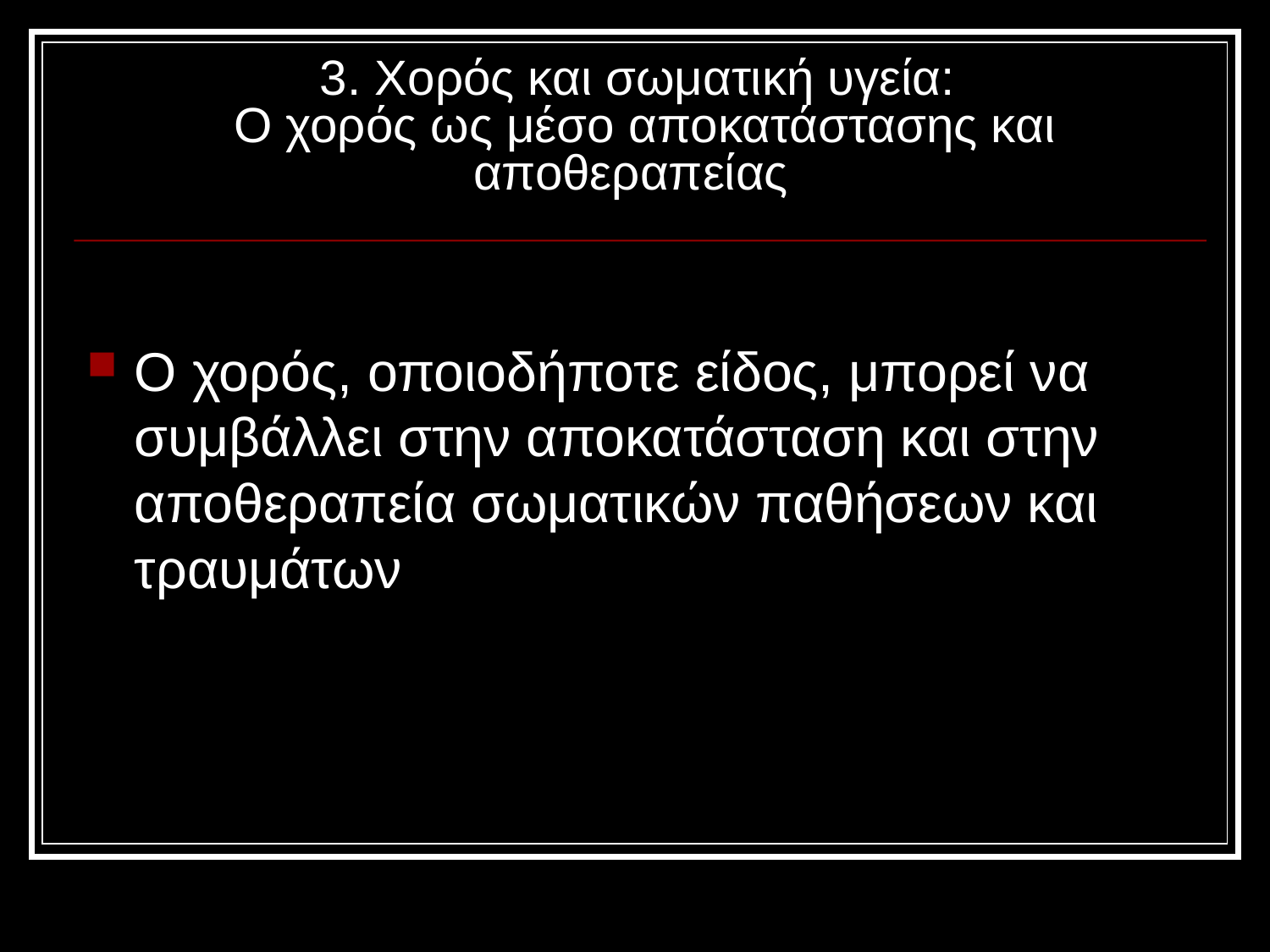

# 3. Χορός και σωματική υγεία: Ο χορός ως μέσο αποκατάστασης και αποθεραπείας

Ο χορός, οποιοδήποτε είδος, μπορεί να συμβάλλει στην αποκατάσταση και στην αποθεραπεία σωματικών παθήσεων και τραυμάτων